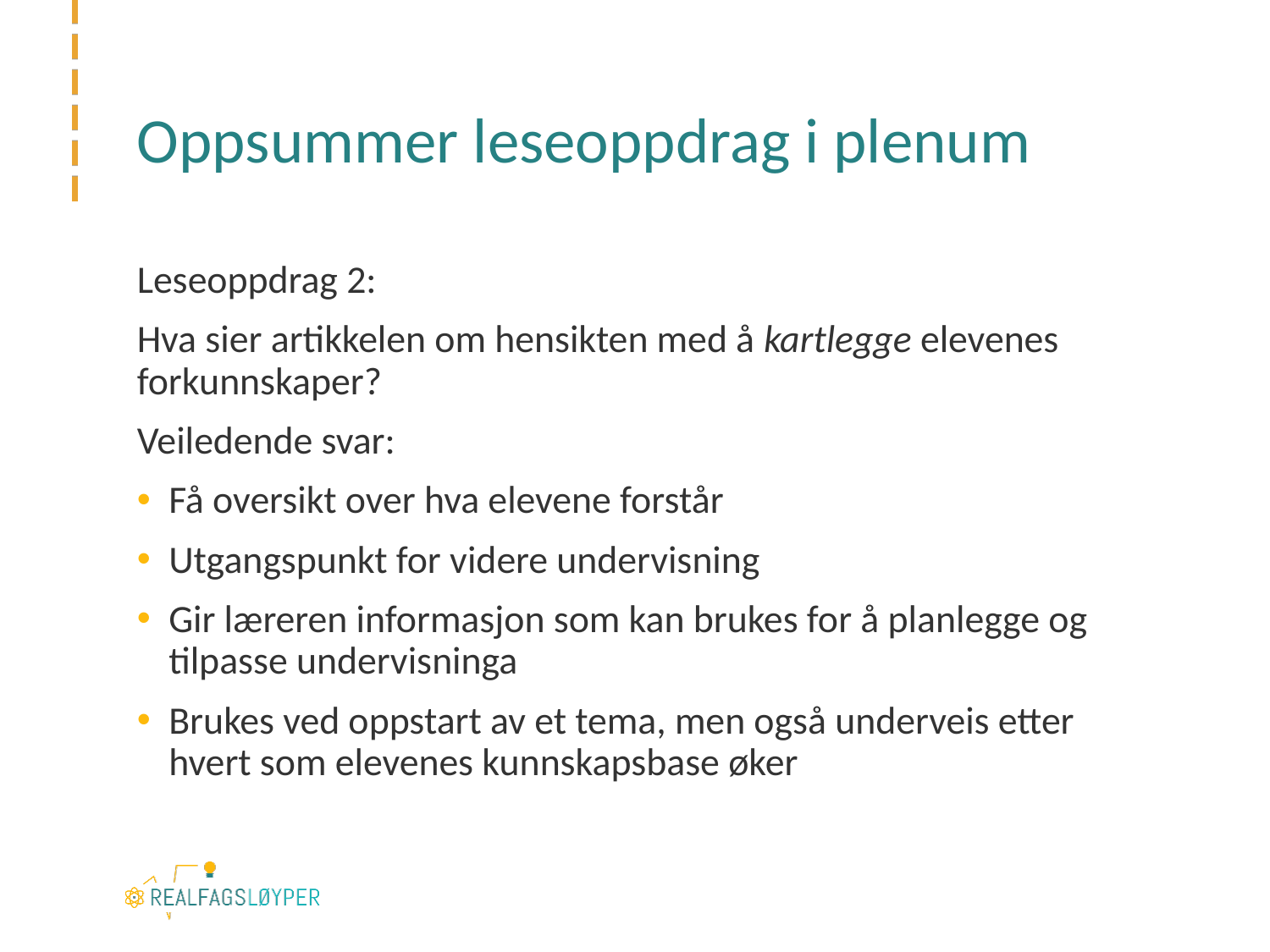

# Oppsummer leseoppdrag i plenum
Leseoppdrag 2:
Hva sier artikkelen om hensikten med å kartlegge elevenes forkunnskaper?
Veiledende svar:
Få oversikt over hva elevene forstår
Utgangspunkt for videre undervisning
Gir læreren informasjon som kan brukes for å planlegge og tilpasse undervisninga
Brukes ved oppstart av et tema, men også underveis etter hvert som elevenes kunnskapsbase øker